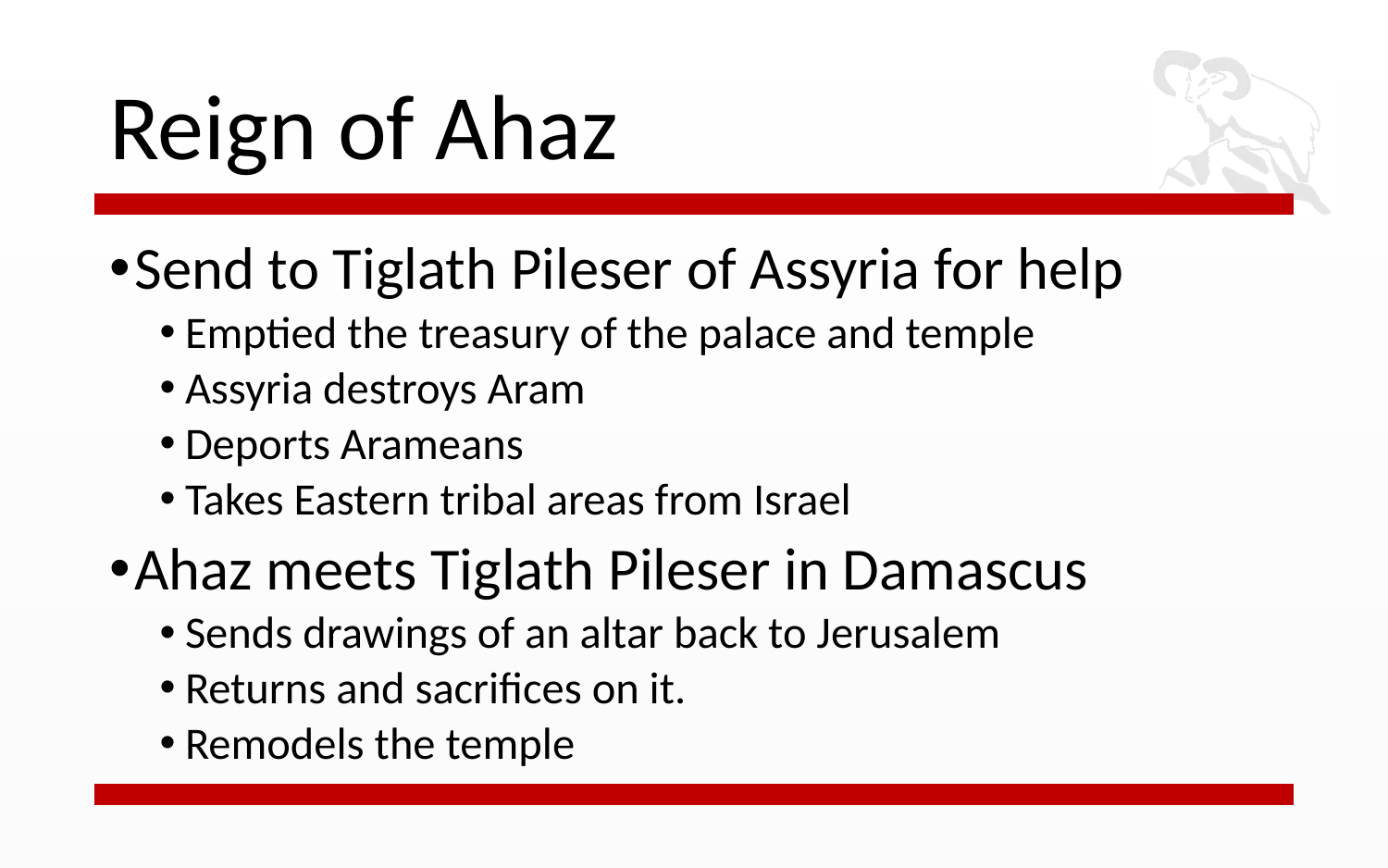

# Reign of Ahaz
Send to Tiglath Pileser of Assyria for help
Emptied the treasury of the palace and temple
Assyria destroys Aram
Deports Arameans
Takes Eastern tribal areas from Israel
Ahaz meets Tiglath Pileser in Damascus
Sends drawings of an altar back to Jerusalem
Returns and sacrifices on it.
Remodels the temple